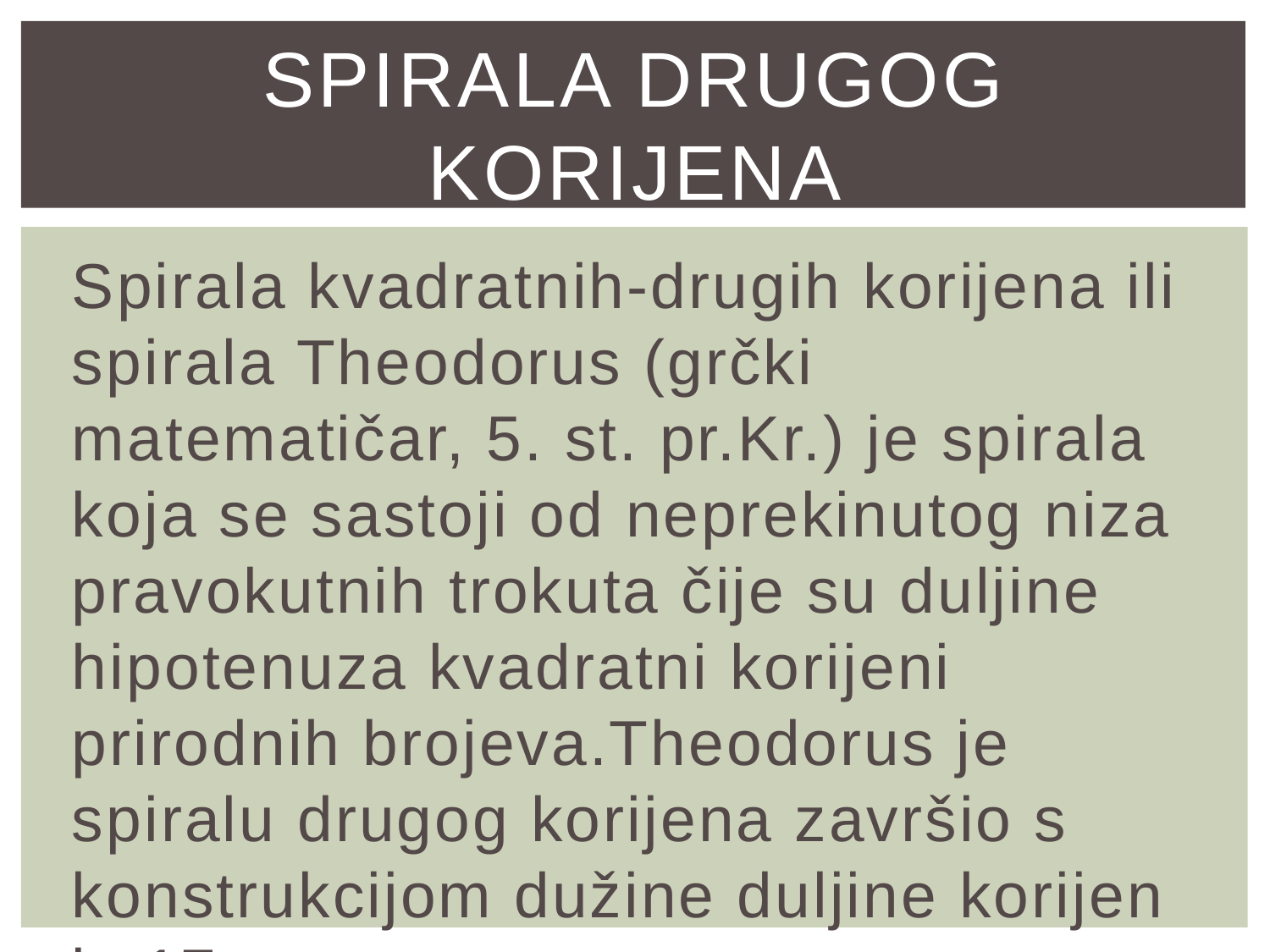

# SPIRALA DRUGOG KORIJENA
Spirala kvadratnih-drugih korijena ili spirala Theodorus (grčki matematičar, 5. st. pr.Kr.) je spirala koja se sastoji od neprekinutog niza pravokutnih trokuta čije su duljine hipotenuza kvadratni korijeni prirodnih brojeva.Theodorus je spiralu drugog korijena završio s konstrukcijom dužine duljine korijen iz 17.